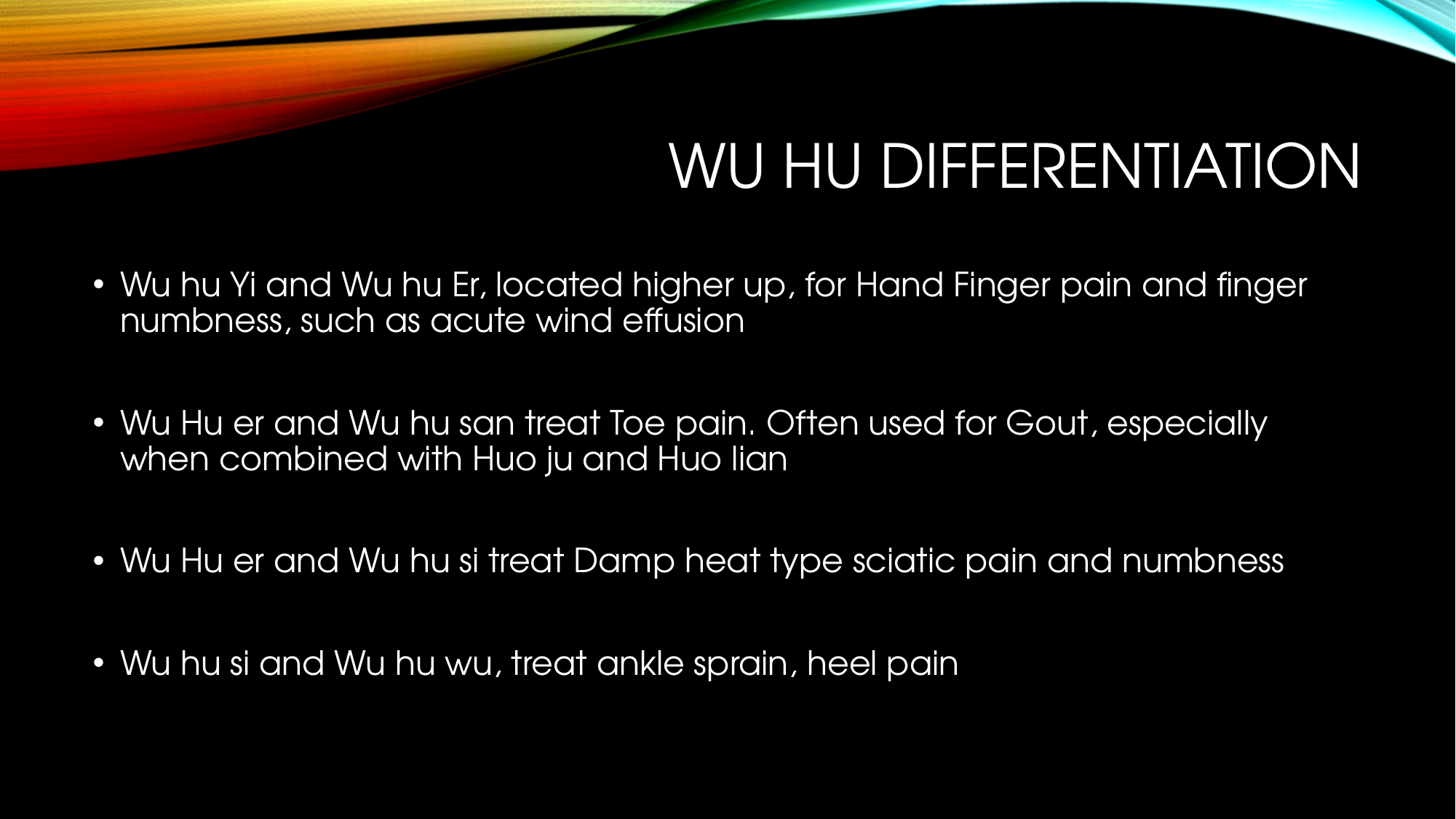

# Wu Hu differentiation
Wu hu Yi and Wu hu Er, located higher up, for Hand Finger pain and finger numbness, such as acute wind effusion

Wu Hu er and Wu hu san treat Toe pain. Often used for Gout, especially when combined with Huo ju and Huo lian

Wu Hu er and Wu hu si treat Damp heat type sciatic pain and numbness

Wu hu si and Wu hu wu, treat ankle sprain, heel pain